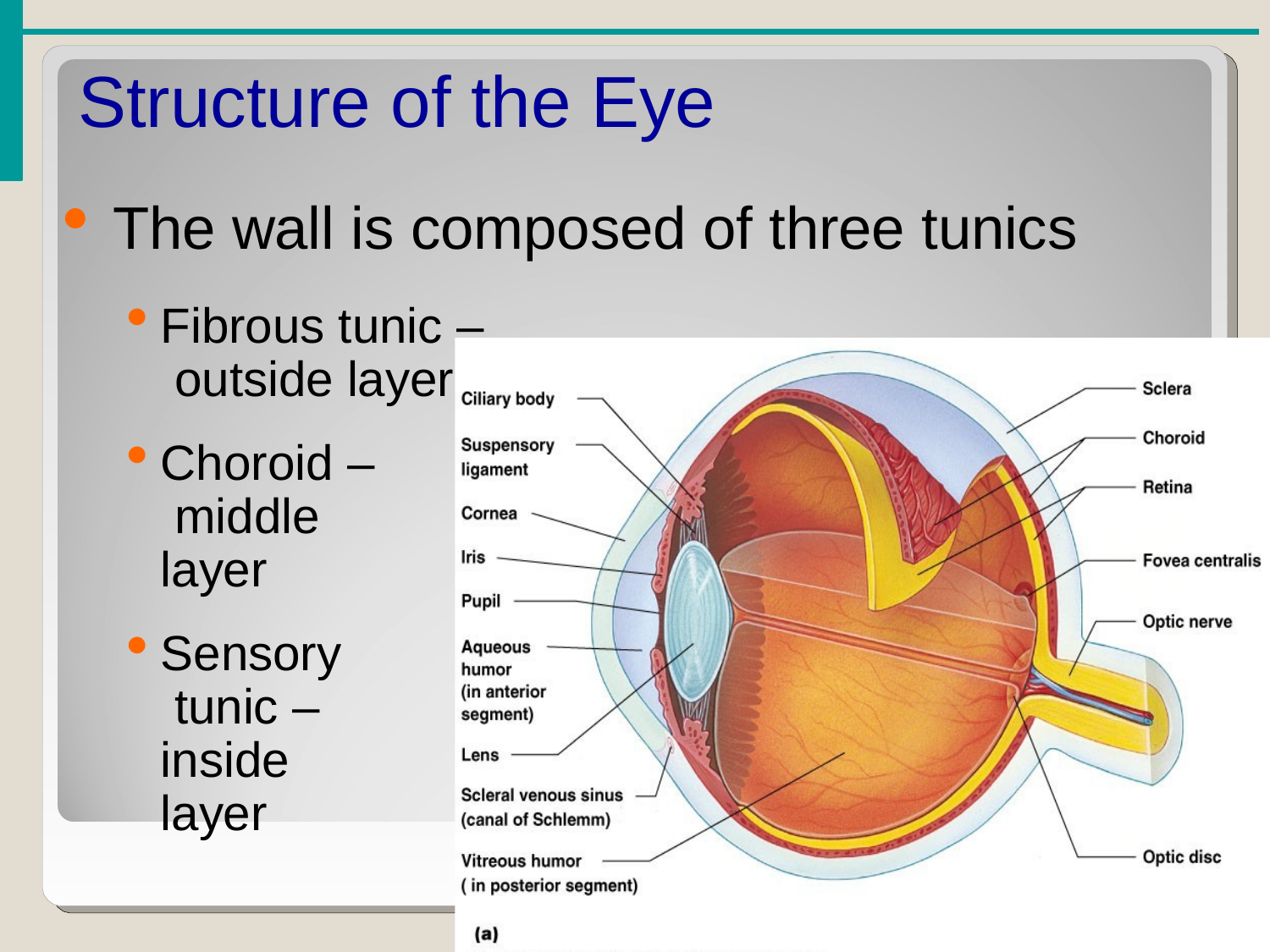

# Structure of the Eye

The wall is composed of three tunics
Fibrous tunic –  outside layer
Choroid –  middle  layer
Sensory  tunic –  inside  layer